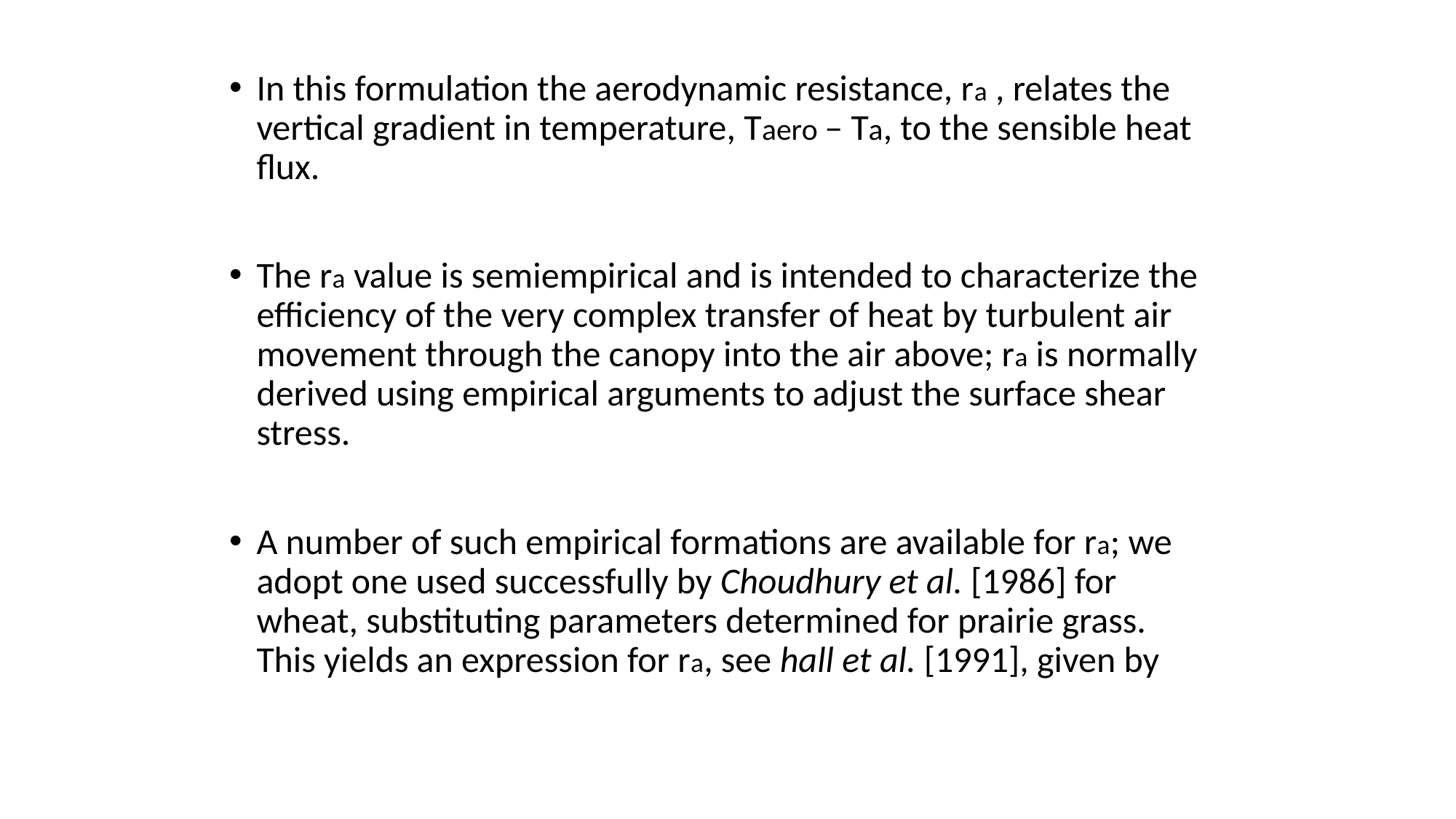

In this formulation the aerodynamic resistance, ra , relates the vertical gradient in temperature, Taero – Ta, to the sensible heat flux.

The ra value is semiempirical and is intended to characterize the efficiency of the very complex transfer of heat by turbulent air movement through the canopy into the air above; ra is normally derived using empirical arguments to adjust the surface shear stress.

A number of such empirical formations are available for ra; we adopt one used successfully by Choudhury et al. [1986] for wheat, substituting parameters determined for prairie grass. This yields an expression for ra, see hall et al. [1991], given by